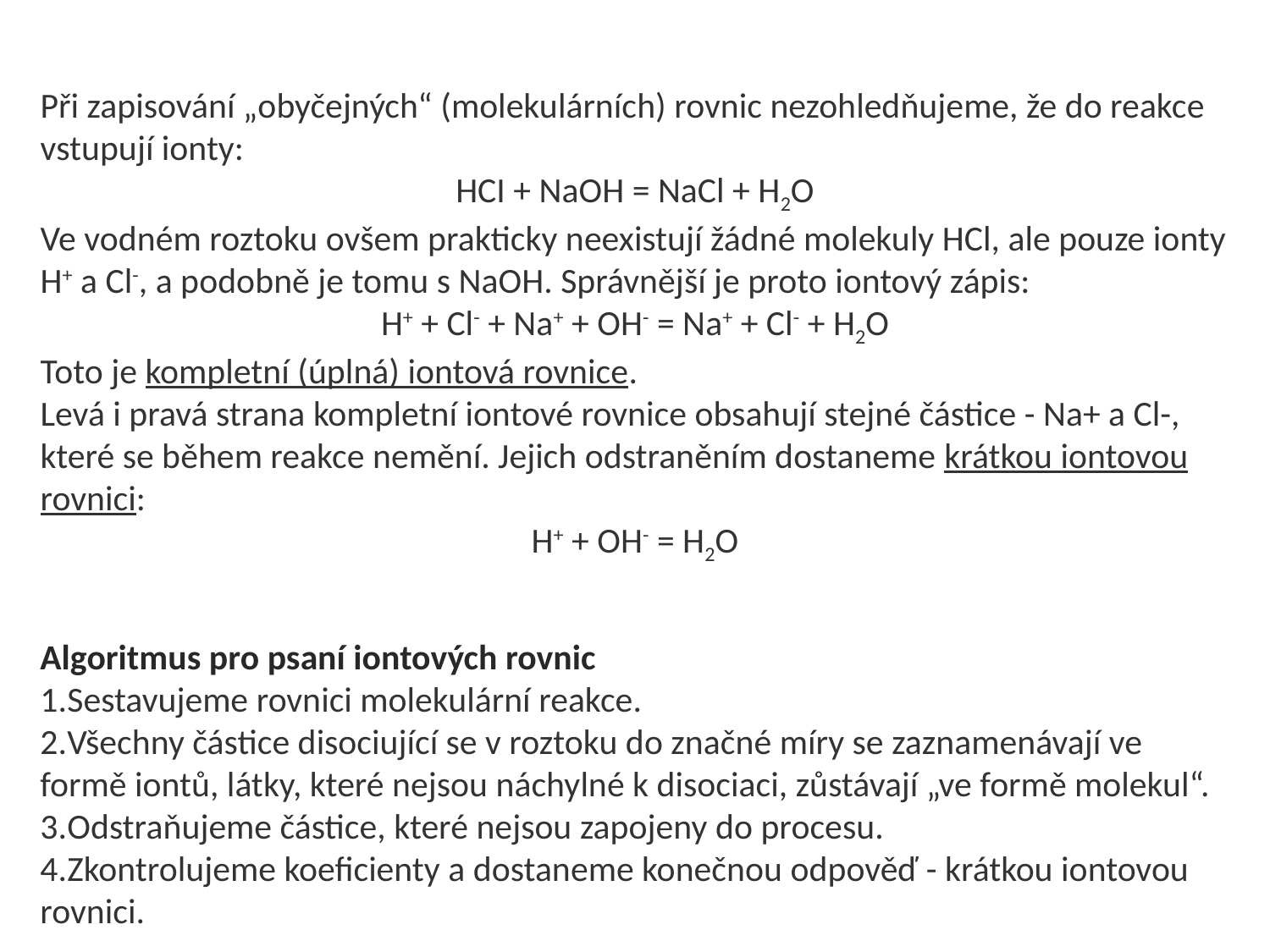

Při zapisování „obyčejných“ (molekulárních) rovnic nezohledňujeme, že do reakce vstupují ionty:
HCI + NaOH = NaCl + H2O
Ve vodném roztoku ovšem prakticky neexistují žádné molekuly HCl, ale pouze ionty H+ a Cl-, a podobně je tomu s NaOH. Správnější je proto iontový zápis:
H+ + Cl- + Na+ + OH- = Na+ + Cl- + H2O
Toto je kompletní (úplná) iontová rovnice.
Levá i pravá strana kompletní iontové rovnice obsahují stejné částice - Na+ a Cl-, které se během reakce nemění. Jejich odstraněním dostaneme krátkou iontovou rovnici:
H+ + OH- = H2O
Algoritmus pro psaní iontových rovnic
Sestavujeme rovnici molekulární reakce.
Všechny částice disociující se v roztoku do značné míry se zaznamenávají ve formě iontů, látky, které nejsou náchylné k disociaci, zůstávají „ve formě molekul“.
Odstraňujeme částice, které nejsou zapojeny do procesu.
Zkontrolujeme koeficienty a dostaneme konečnou odpověď - krátkou iontovou rovnici.